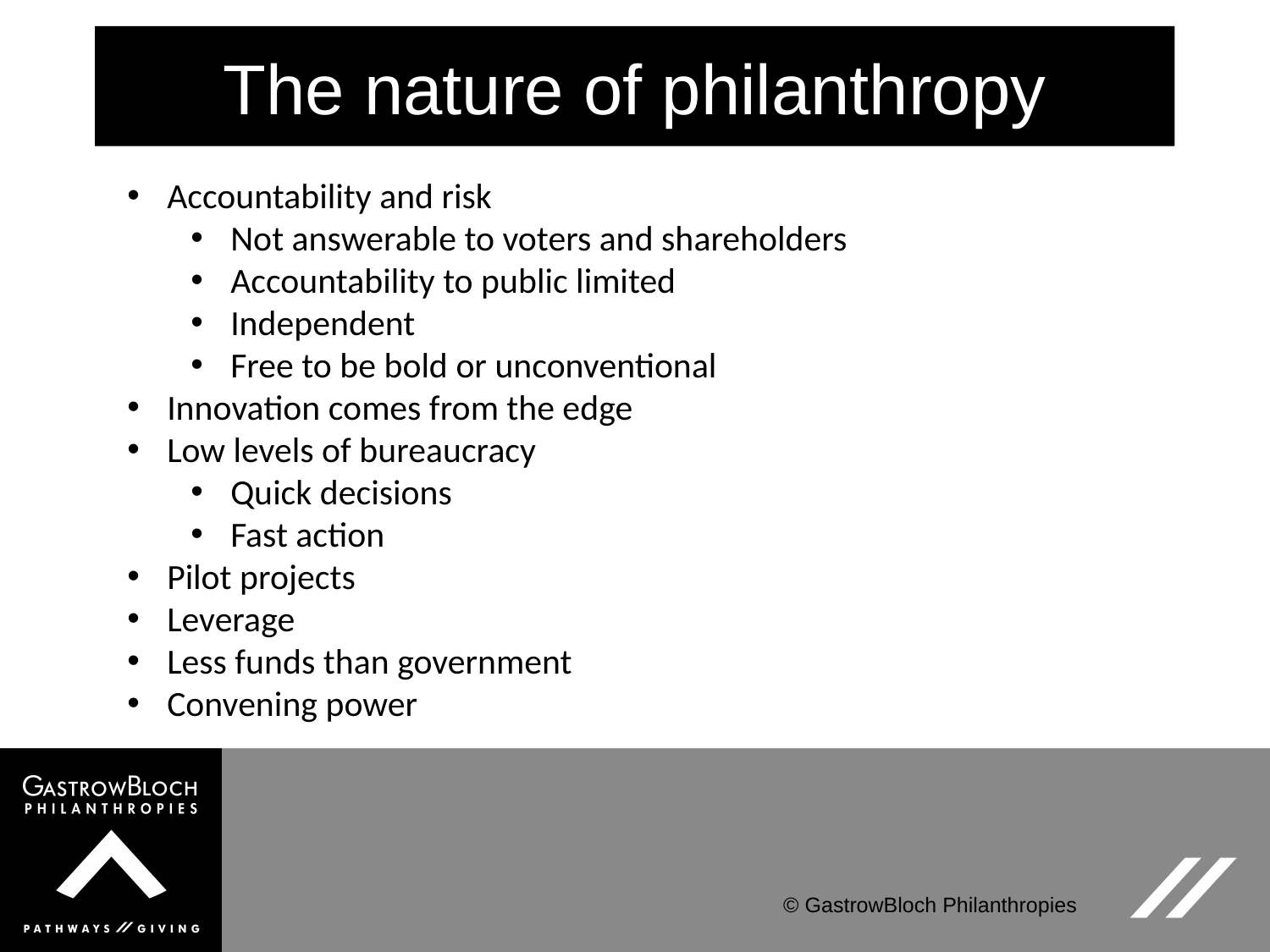

# The nature of philanthropy
Accountability and risk
Not answerable to voters and shareholders
Accountability to public limited
Independent
Free to be bold or unconventional
Innovation comes from the edge
Low levels of bureaucracy
Quick decisions
Fast action
Pilot projects
Leverage
Less funds than government
Convening power

© GastrowBloch Philanthropies